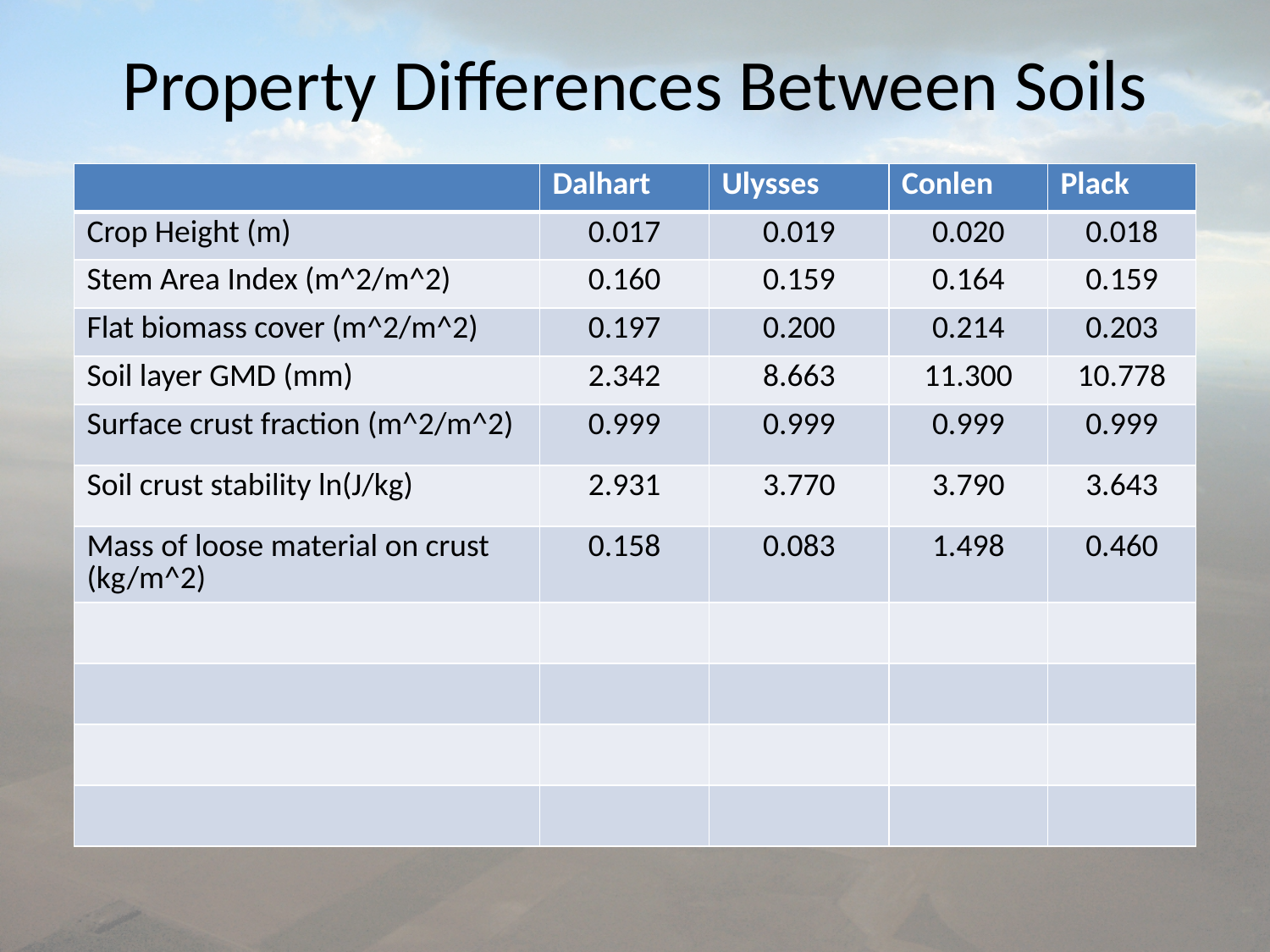

# Property Differences Between Soils
|  | Dalhart | Ulysses | Conlen | Plack |
| --- | --- | --- | --- | --- |
| Crop Height (m) | 0.017 | 0.019 | 0.020 | 0.018 |
| Stem Area Index (m^2/m^2) | 0.160 | 0.159 | 0.164 | 0.159 |
| Flat biomass cover (m^2/m^2) | 0.197 | 0.200 | 0.214 | 0.203 |
| Soil layer GMD (mm) | 2.342 | 8.663 | 11.300 | 10.778 |
| Surface crust fraction (m^2/m^2) | 0.999 | 0.999 | 0.999 | 0.999 |
| Soil crust stability ln(J/kg) | 2.931 | 3.770 | 3.790 | 3.643 |
| Mass of loose material on crust (kg/m^2) | 0.158 | 0.083 | 1.498 | 0.460 |
|  |  |  |  |  |
|  |  |  |  |  |
|  |  |  |  |  |
|  |  |  |  |  |